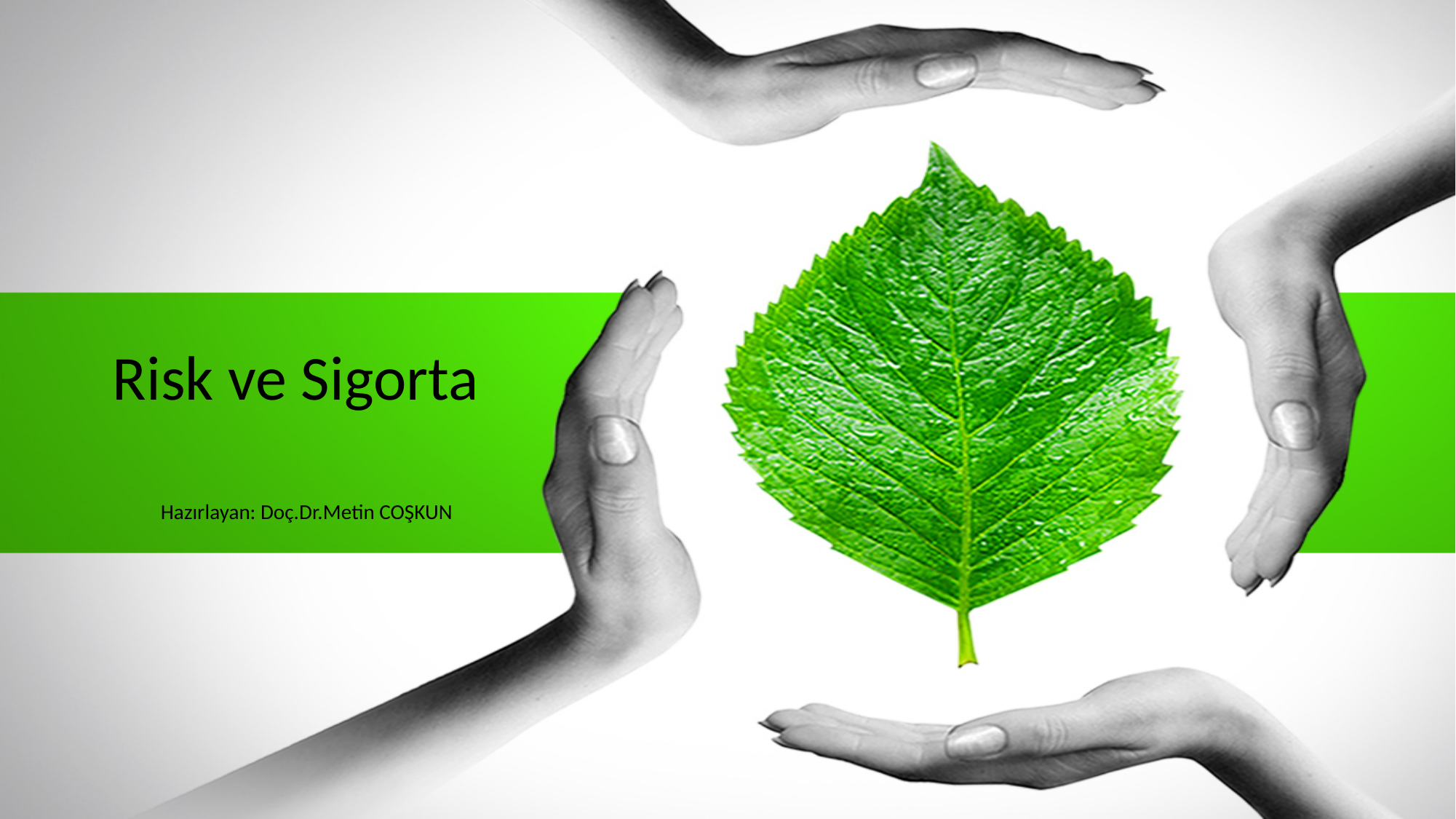

# Risk ve Sigorta
Hazırlayan: Doç.Dr.Metin COŞKUN